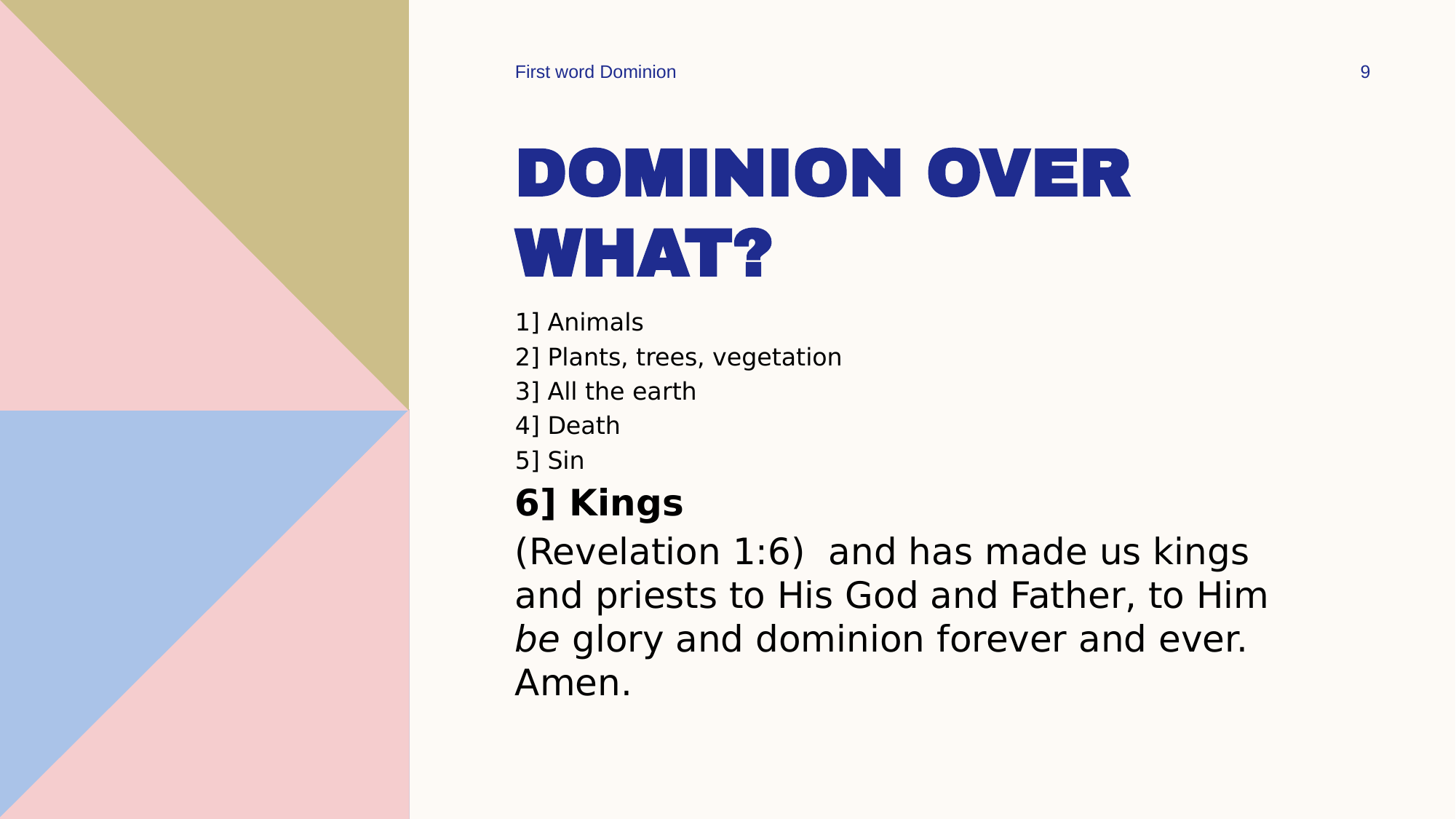

First word Dominion
9
# Dominion Over what?
1] Animals
2] Plants, trees, vegetation
3] All the earth
4] Death
5] Sin
6] Kings
(Revelation 1:6)  and has made us kings and priests to His God and Father, to Him be glory and dominion forever and ever. Amen.